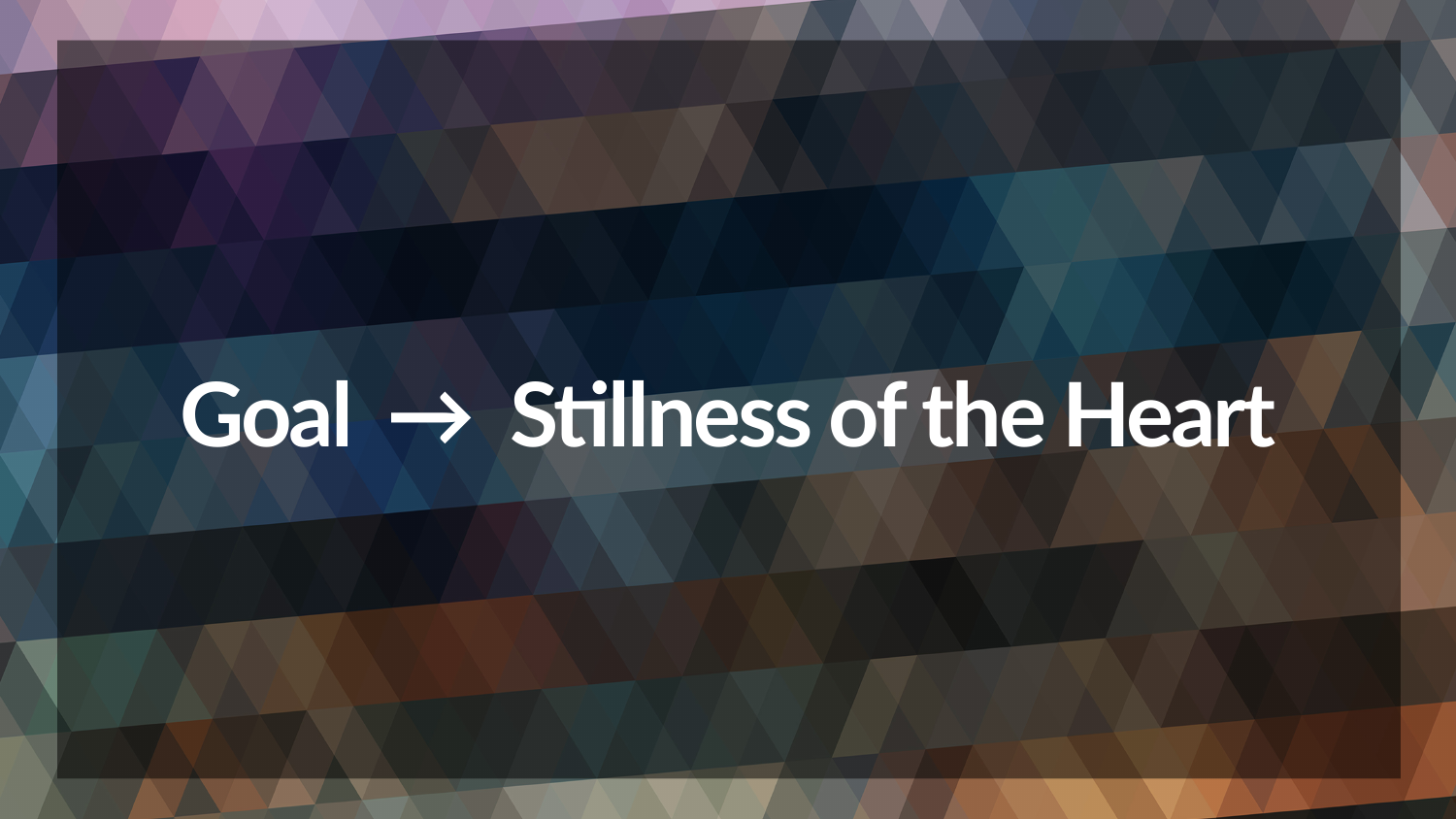

# Goal  →  Stillness of the Heart